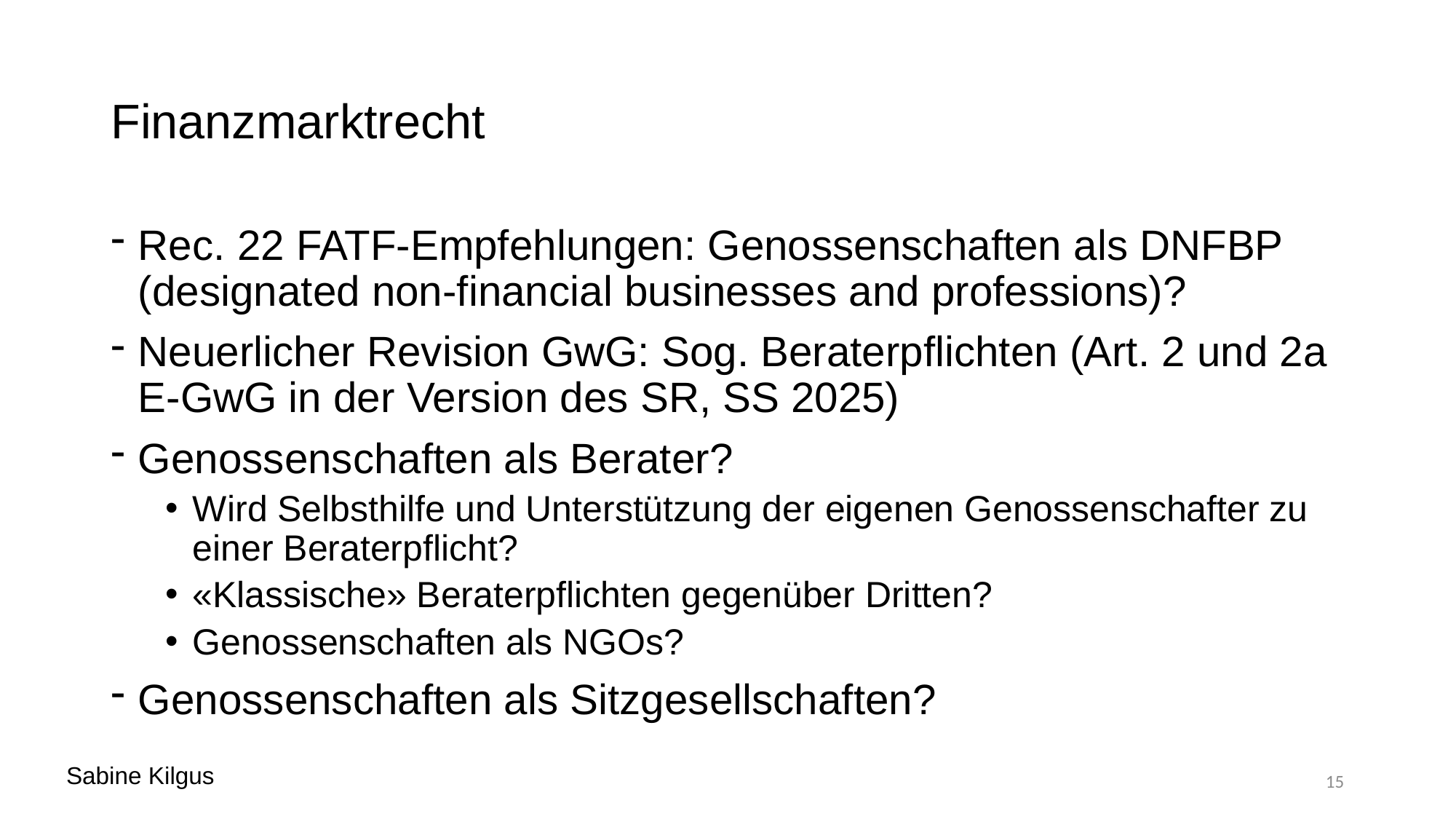

# Finanzmarktrecht
Rec. 22 FATF-Empfehlungen: Genossenschaften als DNFBP (designated non-financial businesses and professions)?
Neuerlicher Revision GwG: Sog. Beraterpflichten (Art. 2 und 2a E-GwG in der Version des SR, SS 2025)
Genossenschaften als Berater?
Wird Selbsthilfe und Unterstützung der eigenen Genossenschafter zu einer Beraterpflicht?
«Klassische» Beraterpflichten gegenüber Dritten?
Genossenschaften als NGOs?
Genossenschaften als Sitzgesellschaften?

Sabine Kilgus
15